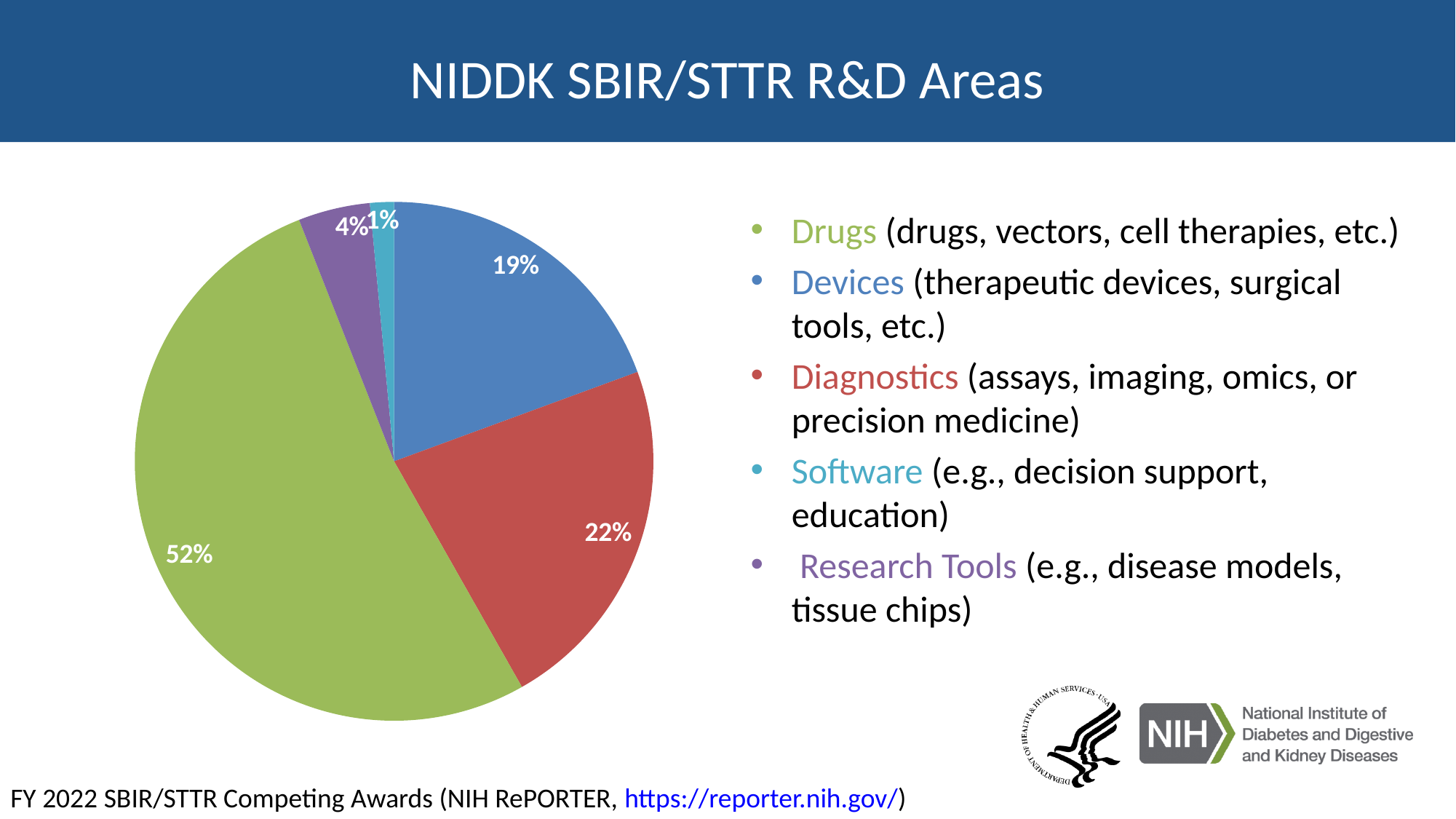

# NIDDK SBIR/STTR R&D Areas

### Chart

| Category |  |
|---|---|
| Device | 13.0 |
| Diagnostic | 15.0 |
| Drug | 35.0 |
| Research Tool | 3.0 |
| Software | 1.0 |
Drugs (drugs, vectors, cell therapies, etc.)
Devices (therapeutic devices, surgical tools, etc.)
Diagnostics (assays, imaging, omics, or precision medicine)
Software (e.g., decision support, education)
 Research Tools (e.g., disease models, tissue chips)

FY 2022 SBIR/STTR Competing Awards (NIH RePORTER, https://reporter.nih.gov/)